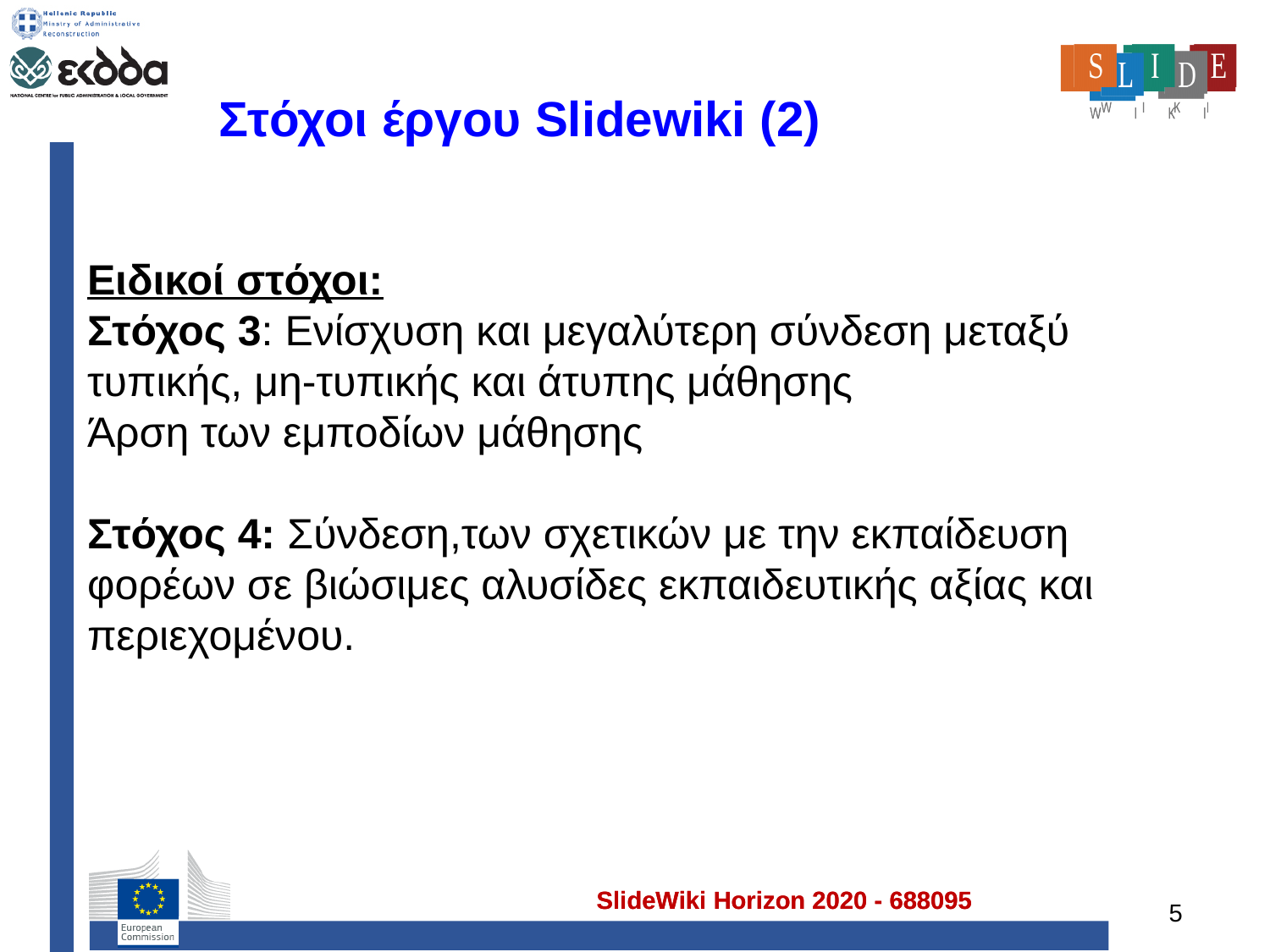

# Στόχοι έργου Slidewiki (2)
Ειδικοί στόχοι:
Στόχος 3: Ενίσχυση και μεγαλύτερη σύνδεση μεταξύ τυπικής, μη-τυπικής και άτυπης μάθησης
Άρση των εμποδίων μάθησης

Στόχος 4: Σύνδεση,των σχετικών με την εκπαίδευση φορέων σε βιώσιμες αλυσίδες εκπαιδευτικής αξίας και περιεχομένου.

5